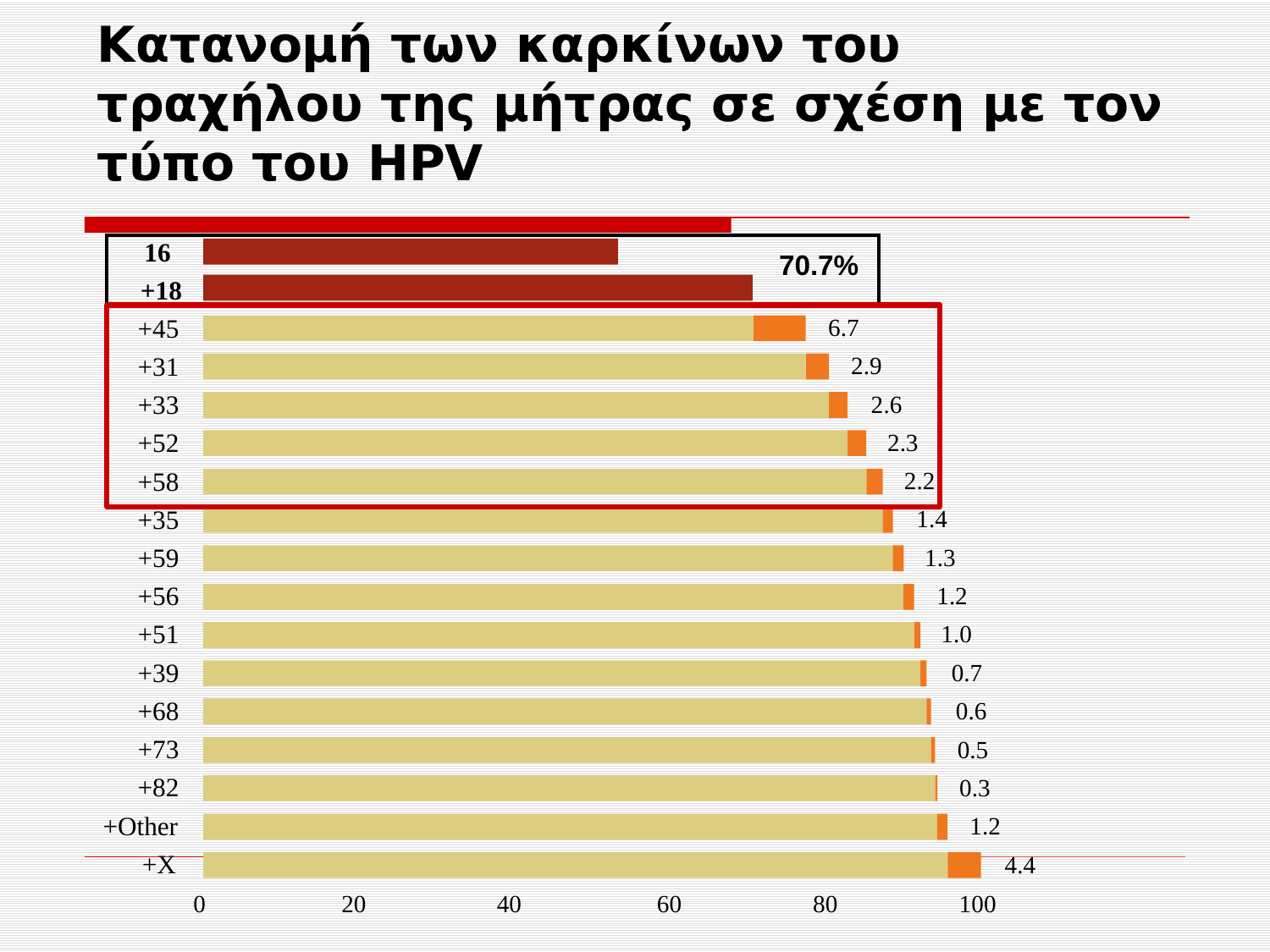

# Κατανομή των καρκίνων του τραχήλου της μήτρας σε σχέση με τον τύπο του HPV

 16

70.7%

+18

+45
6.7

+31
2.9

+33
2.6

+52
2.3

+58
2.2

+35
1.4

+59
1.3

+56
1.2

+51
1.0

+39
0.7

+68
0.6

+73
0.5

+82
0.3

 +Other
1.2

+X
4.4

0
20
40
60
80
100